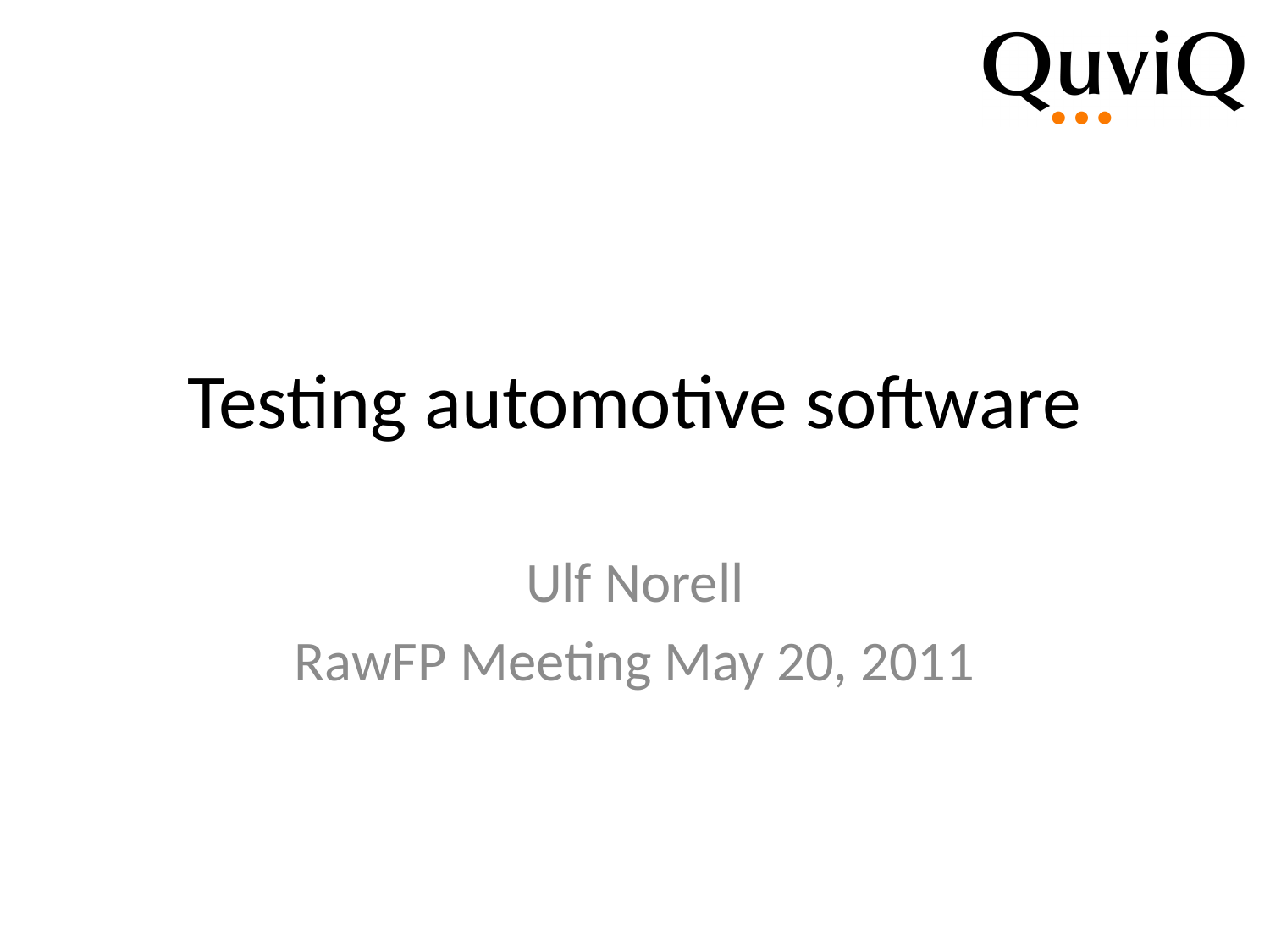

# Testing automotive software
Ulf Norell
RawFP Meeting May 20, 2011